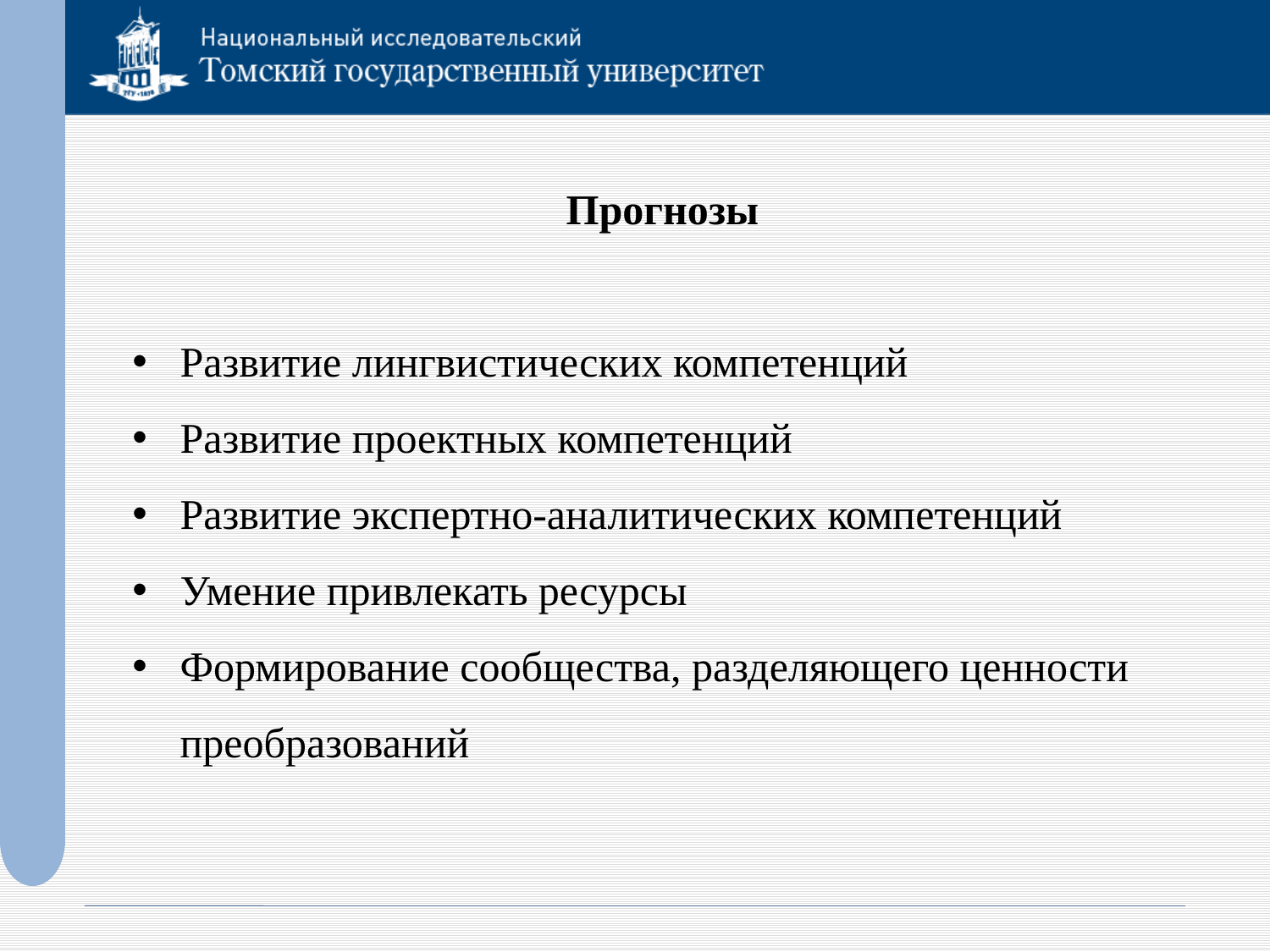

Прогнозы

Развитие лингвистических компетенций
Развитие проектных компетенций
Развитие экспертно-аналитических компетенций
Умение привлекать ресурсы
Формирование сообщества, разделяющего ценности преобразований